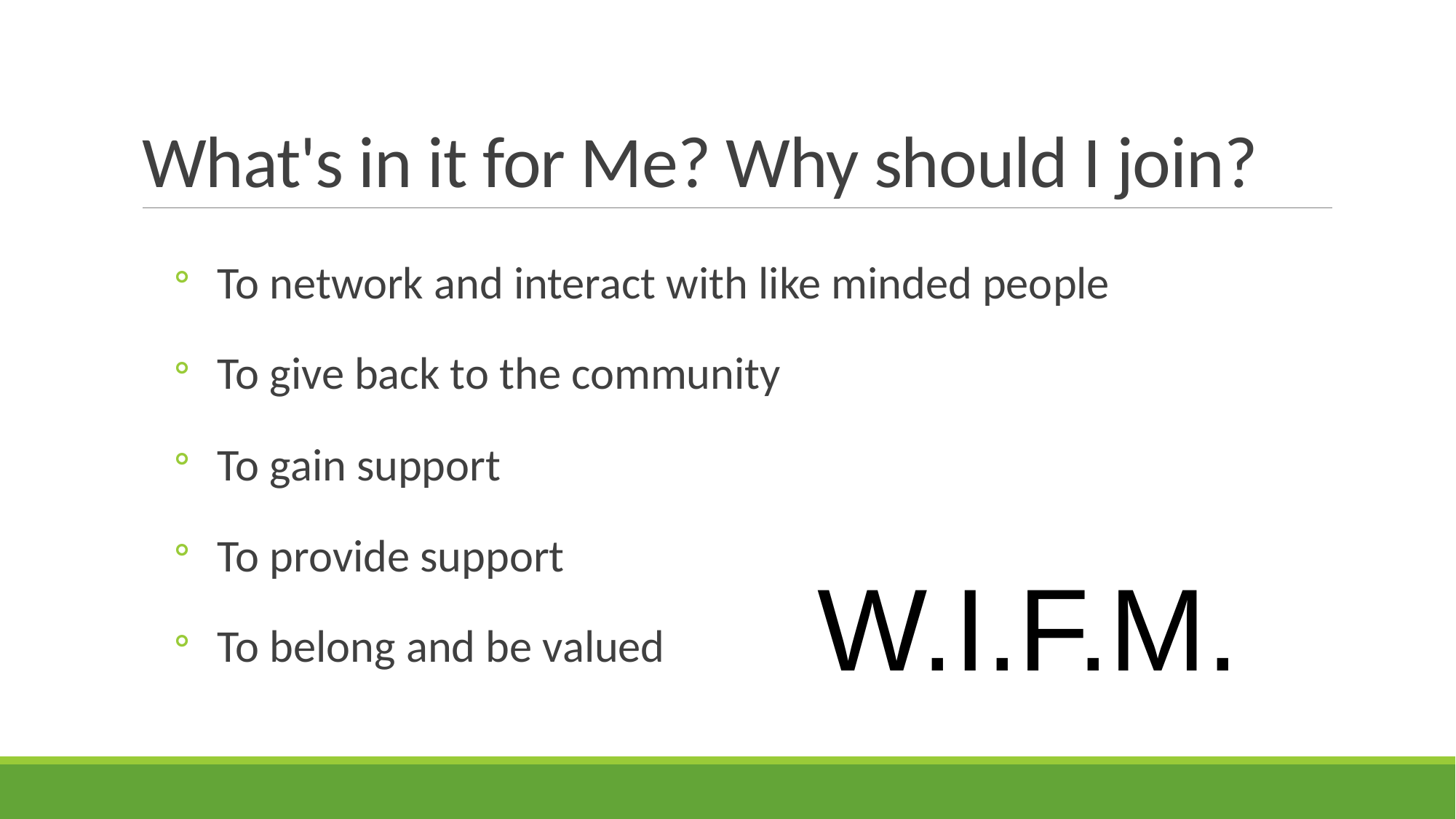

# What's in it for Me? Why should I join?
To network and interact with like minded people
To give back to the community
To gain support
To provide support
To belong and be valued

W.I.F.M.